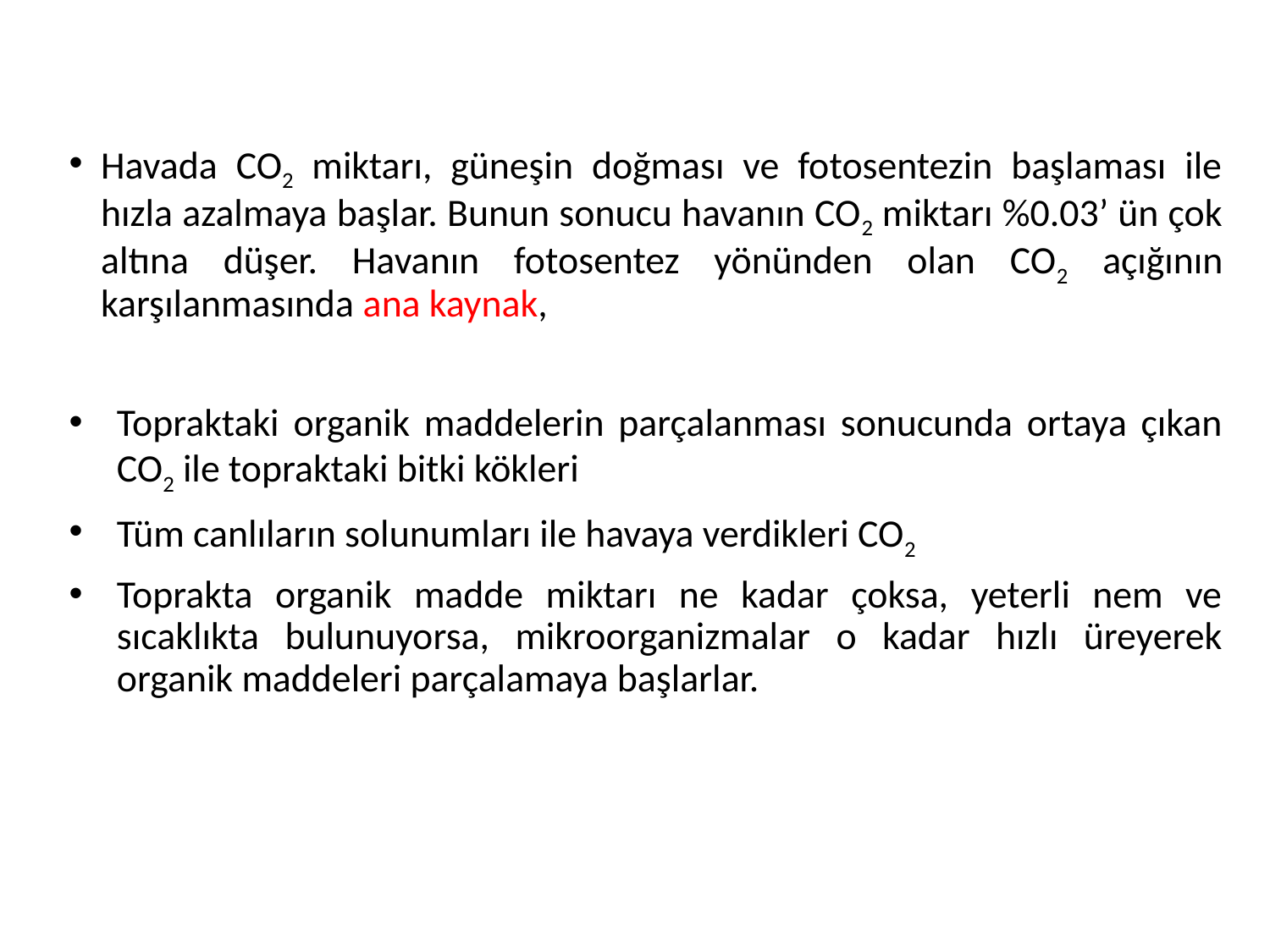

Havada CO2 miktarı, güneşin doğması ve fotosentezin başlaması ile hızla azalmaya başlar. Bunun sonucu havanın CO2 miktarı %0.03’ ün çok altına düşer. Havanın fotosentez yönünden olan CO2 açığının karşılanmasında ana kaynak,

Topraktaki organik maddelerin parçalanması sonucunda ortaya çıkan CO2 ile topraktaki bitki kökleri
Tüm canlıların solunumları ile havaya verdikleri CO2
Toprakta organik madde miktarı ne kadar çoksa, yeterli nem ve sıcaklıkta bulunuyorsa, mikroorganizmalar o kadar hızlı üreyerek organik maddeleri parçalamaya başlarlar.